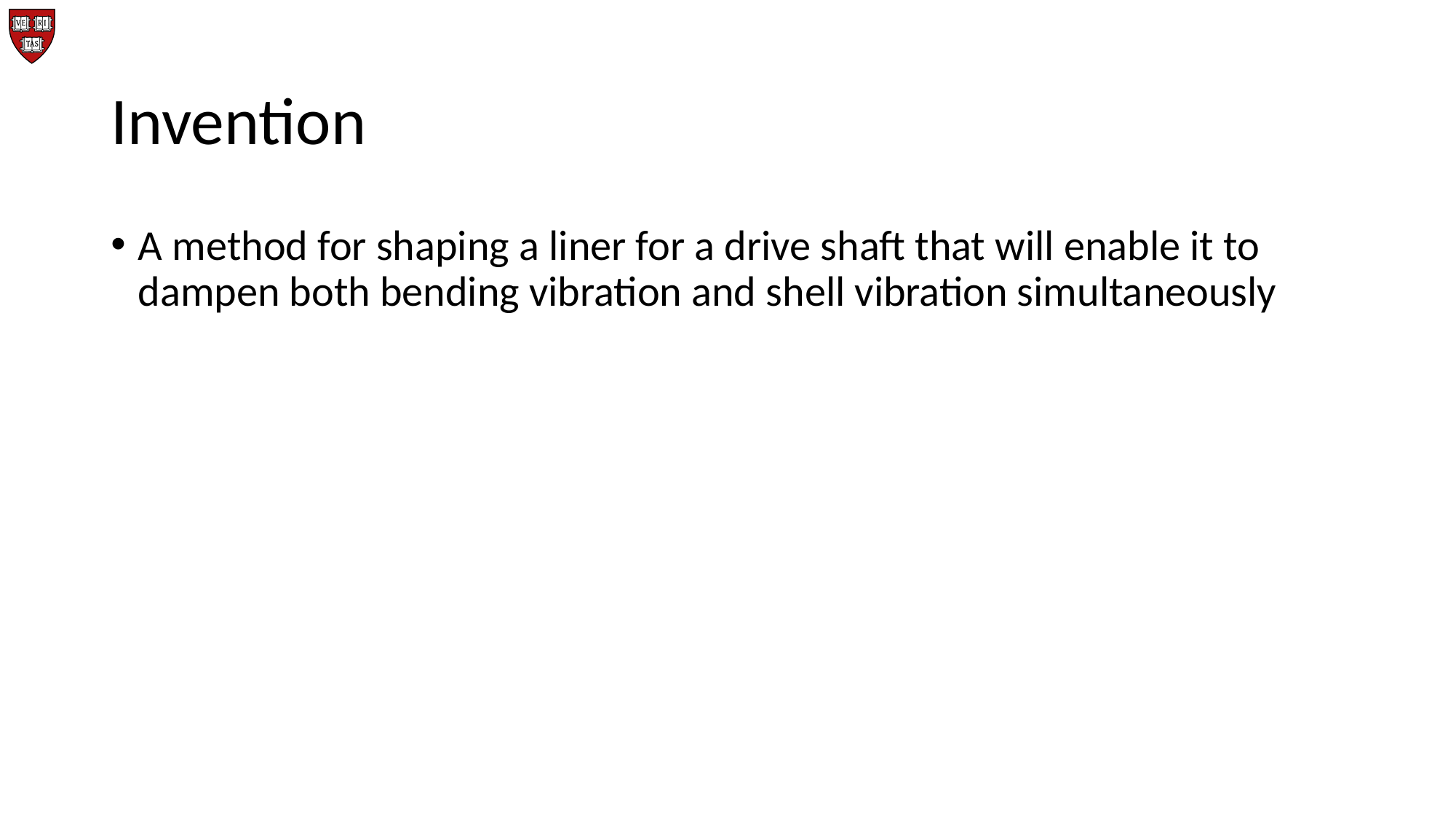

# Invention
A method for shaping a liner for a drive shaft that will enable it to dampen both bending vibration and shell vibration simultaneously